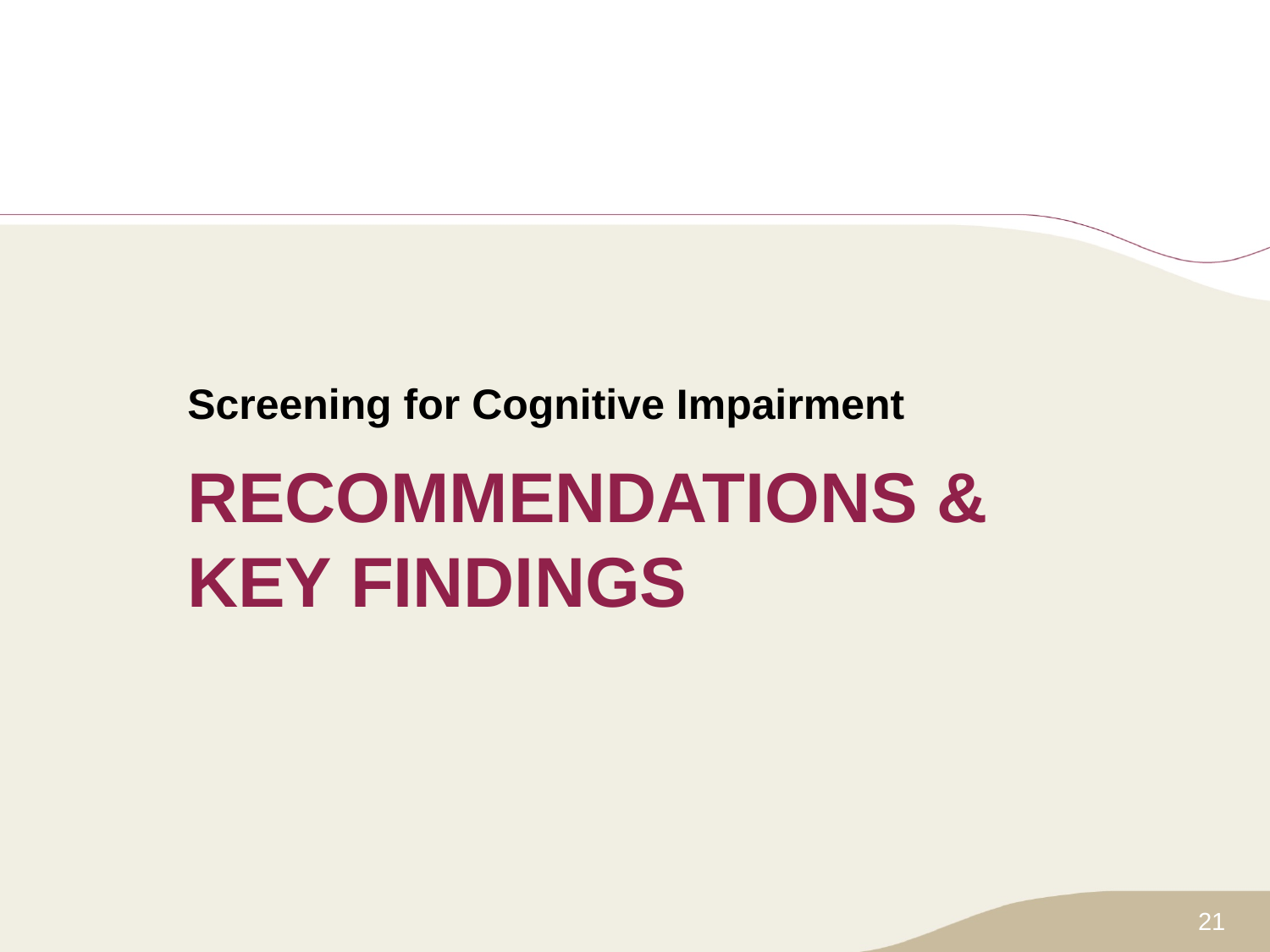

Screening for Cognitive Impairment
# RECOMMENDATIONS & KEY FINDINGS
21